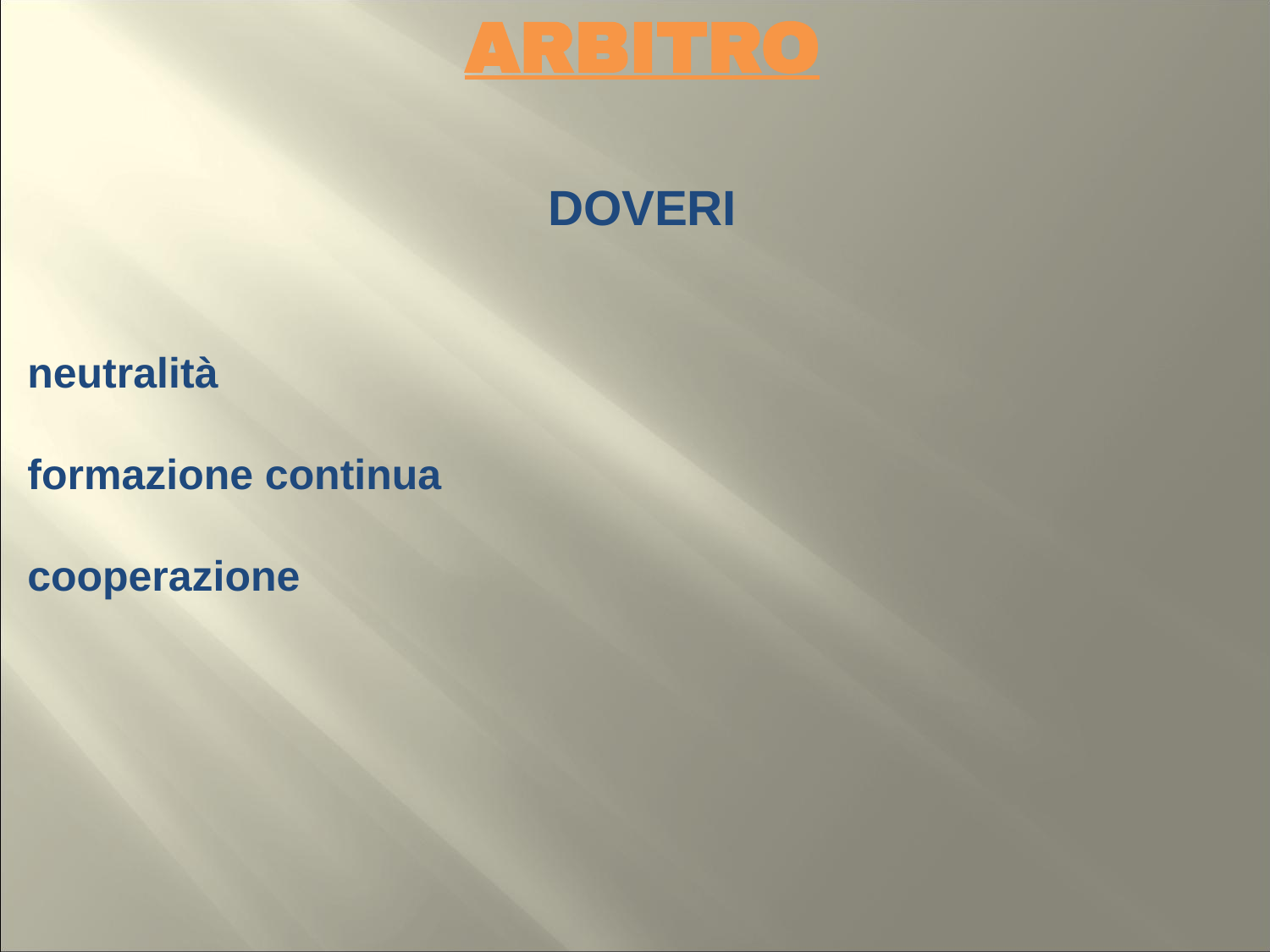

# ARBITRO
DOVERI

neutralità

formazione continua

cooperazione